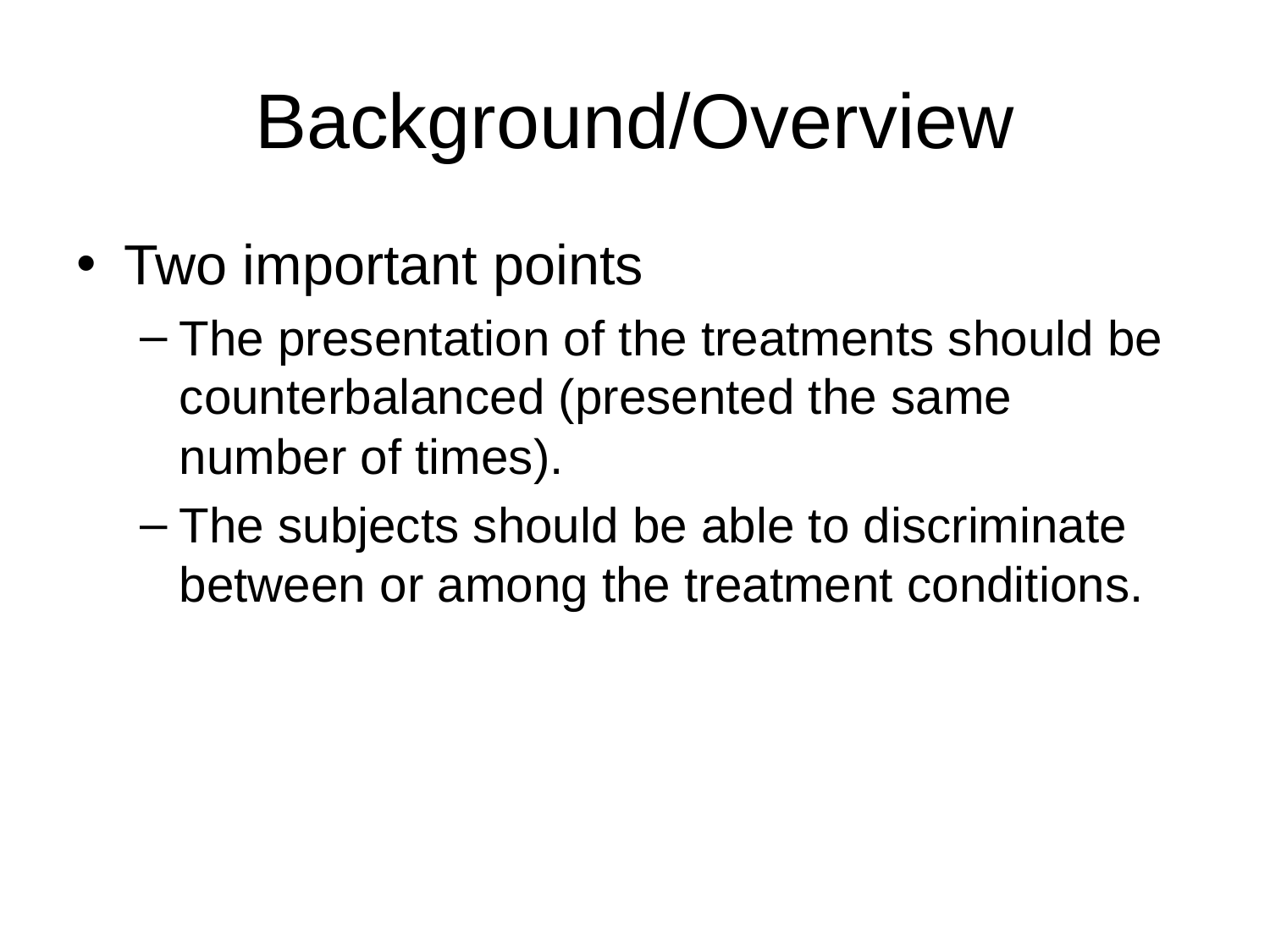

# Background/Overview
Two important points
The presentation of the treatments should be counterbalanced (presented the same number of times).
The subjects should be able to discriminate between or among the treatment conditions.